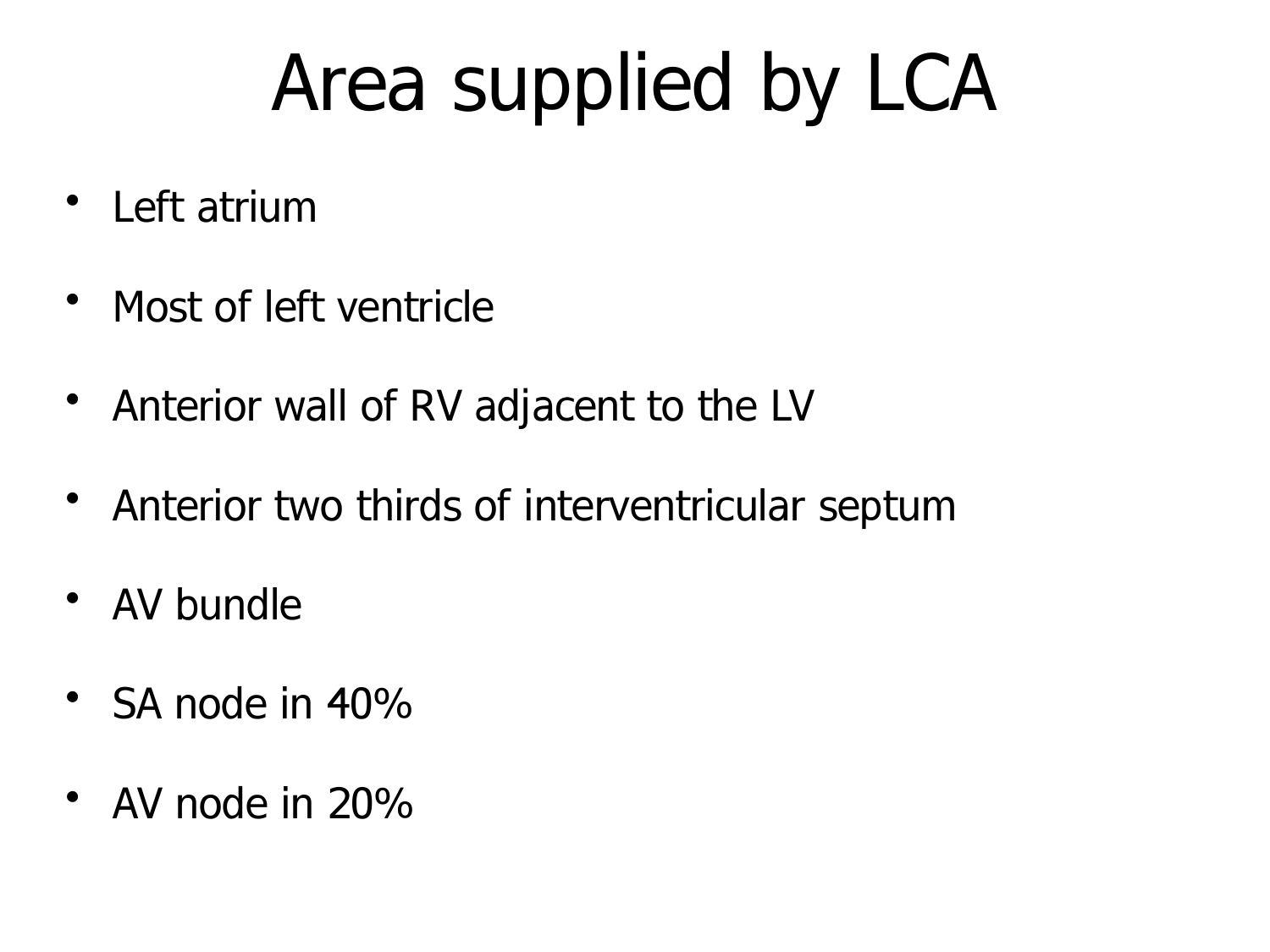

# Area supplied by LCA
Left atrium
Most of left ventricle
Anterior wall of RV adjacent to the LV
Anterior two thirds of interventricular septum
AV bundle
SA node in 40%
AV node in 20%